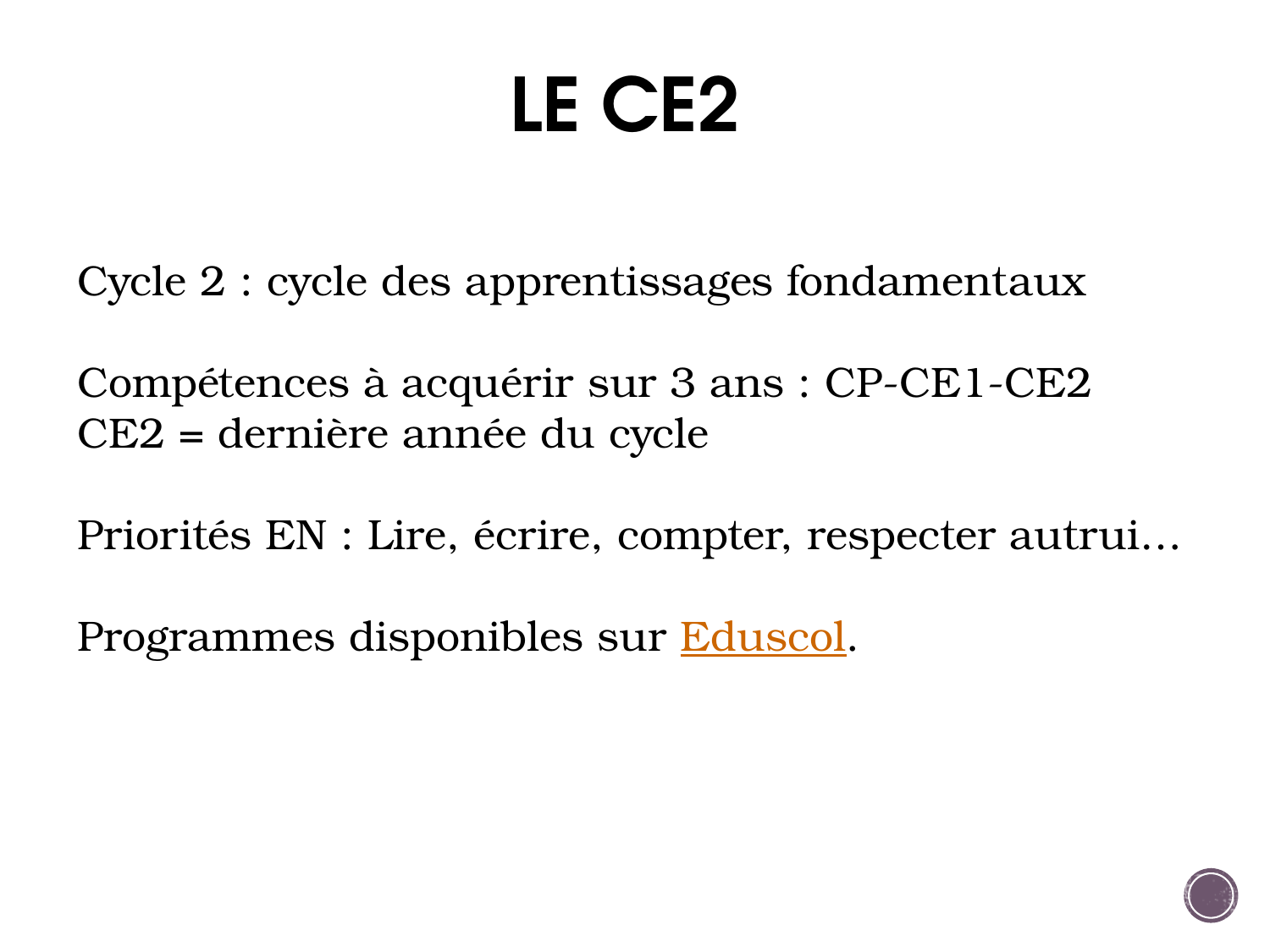

# LE CE2

Cycle 2 : cycle des apprentissages fondamentaux

Compétences à acquérir sur 3 ans : CP-CE1-CE2
CE2 = dernière année du cycle

Priorités EN : Lire, écrire, compter, respecter autrui…

Programmes disponibles sur Eduscol.